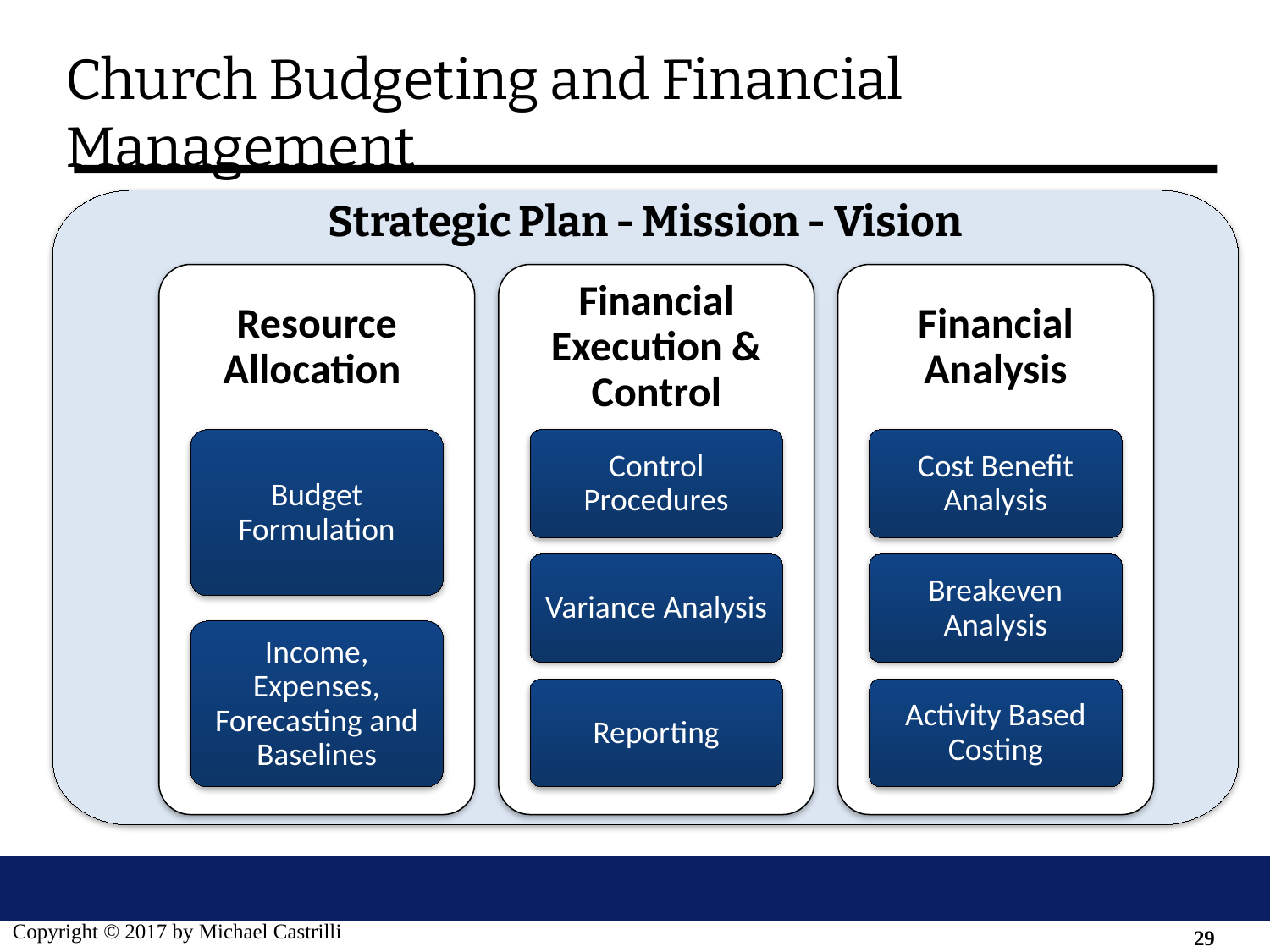

# Church Budgeting and Financial Management
Strategic Plan - Mission - Vision
Resource Allocation
Budget Formulation
Income, Expenses, Forecasting and Baselines
Financial Execution & Control
Control Procedures
Variance Analysis
Reporting
Financial Analysis
Cost Benefit Analysis
Breakeven Analysis
Activity Based Costing

29